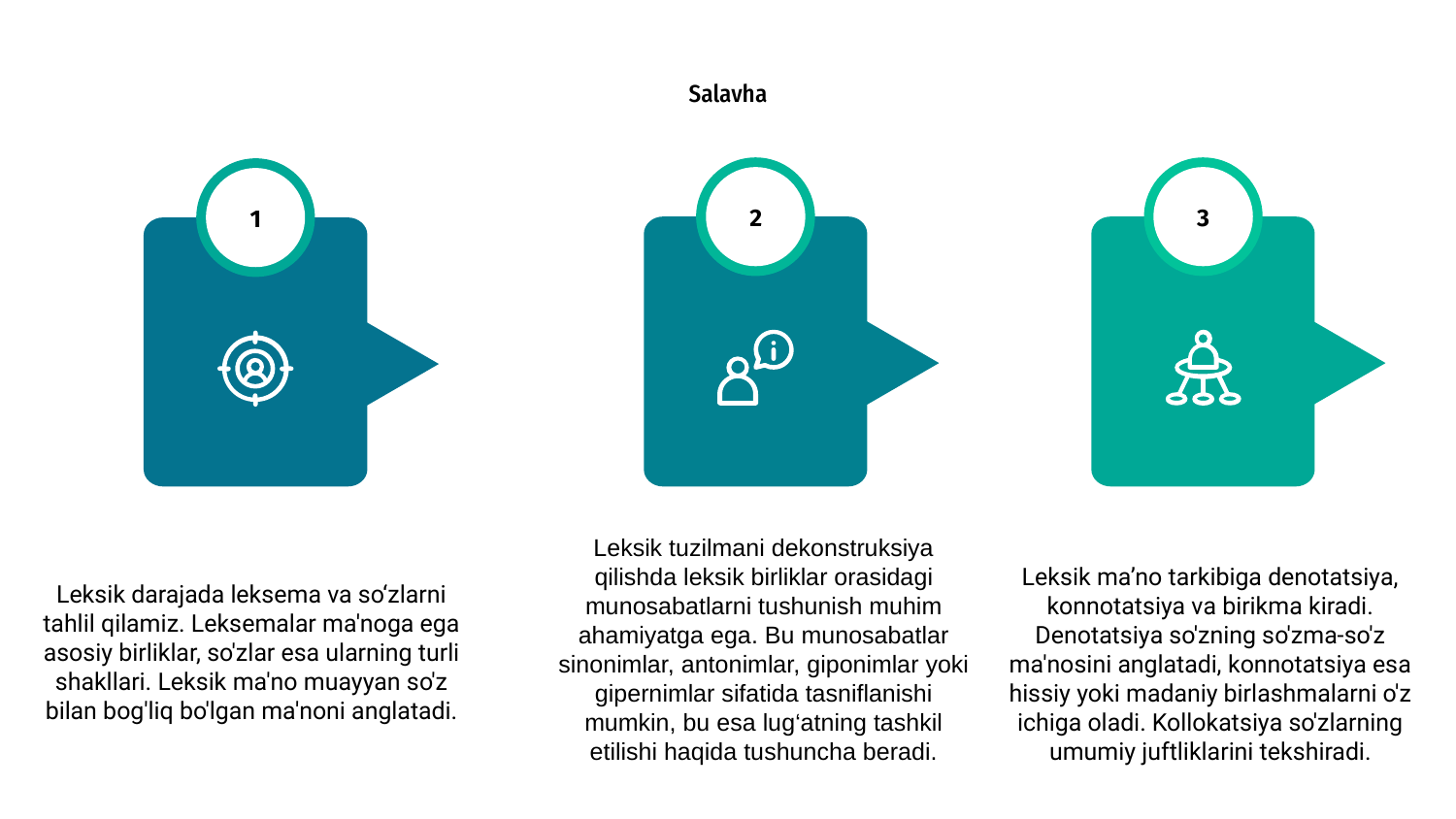

# Salavha

2

Leksik tuzilmani dekonstruksiya qilishda leksik birliklar orasidagi munosabatlarni tushunish muhim ahamiyatga ega. Bu munosabatlar sinonimlar, antonimlar, giponimlar yoki gipernimlar sifatida tasniflanishi mumkin, bu esa lug‘atning tashkil etilishi haqida tushuncha beradi.

3

Leksik ma’no tarkibiga denotatsiya, konnotatsiya va birikma kiradi. Denotatsiya so'zning so'zma-so'z ma'nosini anglatadi, konnotatsiya esa hissiy yoki madaniy birlashmalarni o'z ichiga oladi. Kollokatsiya so'zlarning umumiy juftliklarini tekshiradi.

1

Leksik darajada leksema va so‘zlarni tahlil qilamiz. Leksemalar ma'noga ega asosiy birliklar, so'zlar esa ularning turli shakllari. Leksik ma'no muayyan so'z bilan bog'liq bo'lgan ma'noni anglatadi.